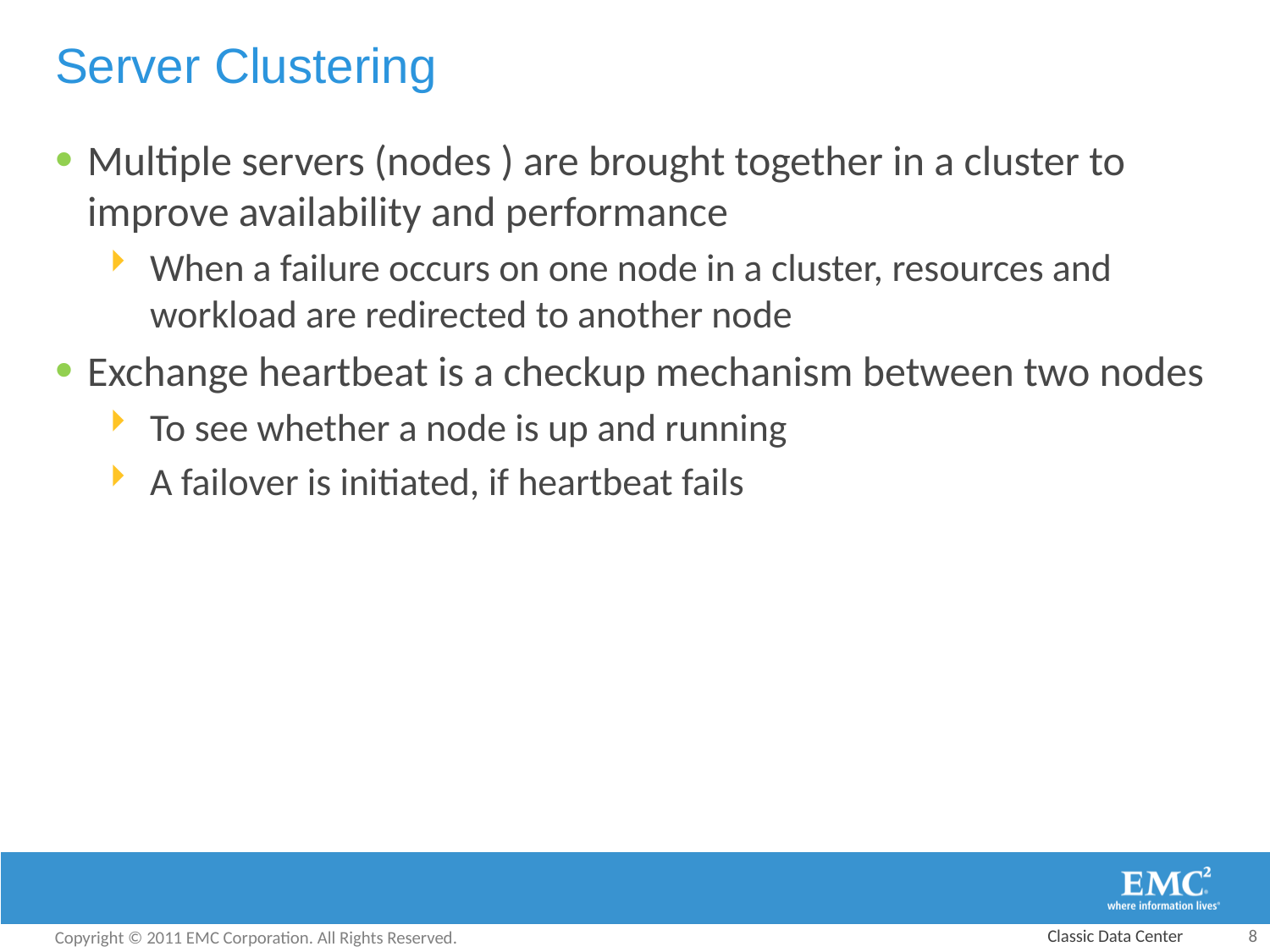

# Server Clustering
Multiple servers (nodes ) are brought together in a cluster to improve availability and performance
When a failure occurs on one node in a cluster, resources and workload are redirected to another node
Exchange heartbeat is a checkup mechanism between two nodes
To see whether a node is up and running
A failover is initiated, if heartbeat fails

Classic Data Center
8